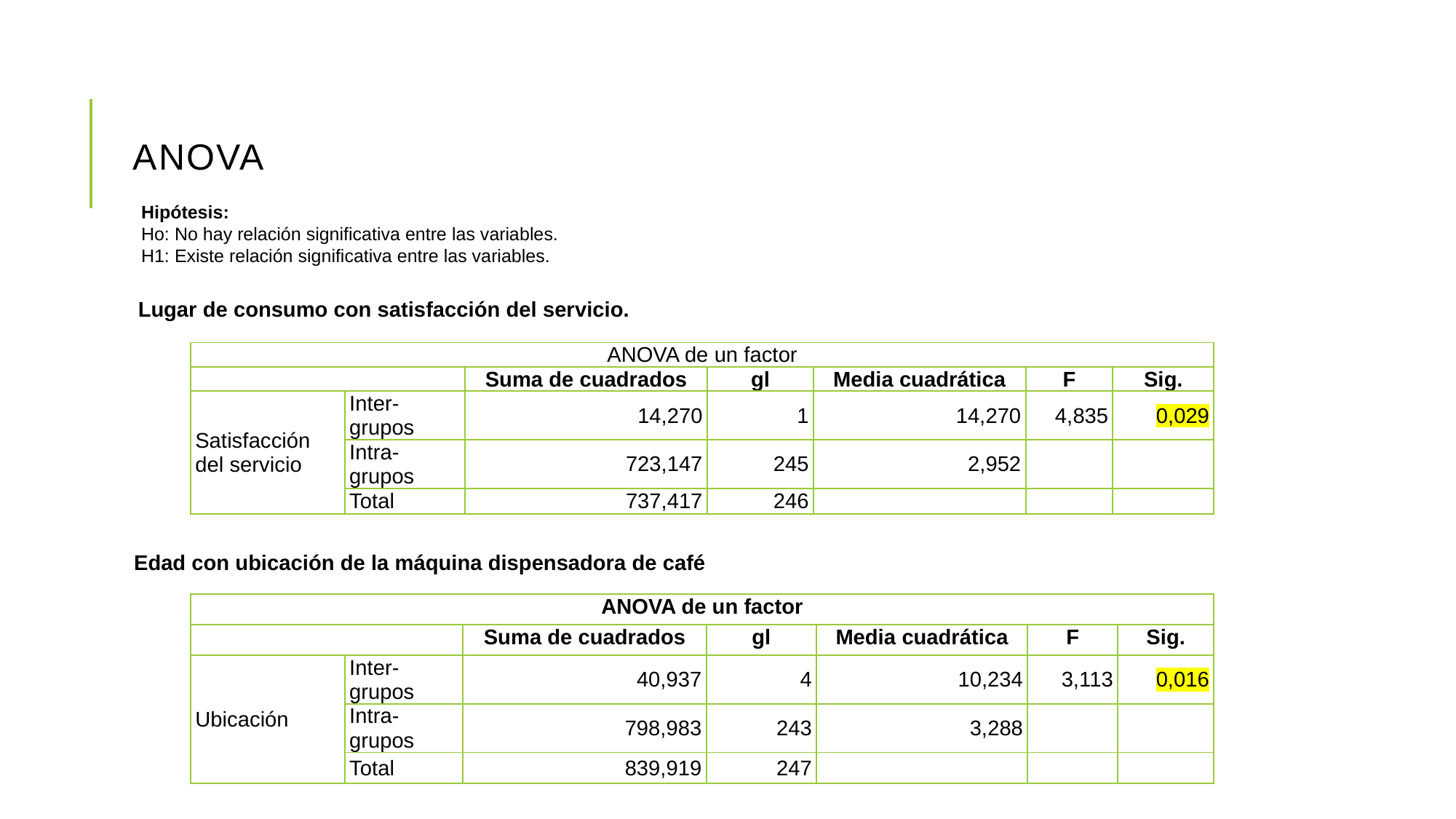

# ANOVA
Hipótesis:
Ho: No hay relación significativa entre las variables.
H1: Existe relación significativa entre las variables.
Lugar de consumo con satisfacción del servicio.
Edad con ubicación de la máquina dispensadora de café
| ANOVA de un factor |  |  |  |  |  |  |
| --- | --- | --- | --- | --- | --- | --- |
|  |  | Suma de cuadrados | gl | Media cuadrática | F | Sig. |
| Satisfacción del servicio | Inter-grupos | 14,270 | 1 | 14,270 | 4,835 | 0,029 |
|  | Intra-grupos | 723,147 | 245 | 2,952 |  |  |
|  | Total | 737,417 | 246 |  |  |  |
| ANOVA de un factor |  |  |  |  |  |  |
| --- | --- | --- | --- | --- | --- | --- |
|  |  | Suma de cuadrados | gl | Media cuadrática | F | Sig. |
| Ubicación | Inter-grupos | 40,937 | 4 | 10,234 | 3,113 | 0,016 |
|  | Intra-grupos | 798,983 | 243 | 3,288 |  |  |
|  | Total | 839,919 | 247 |  |  |  |